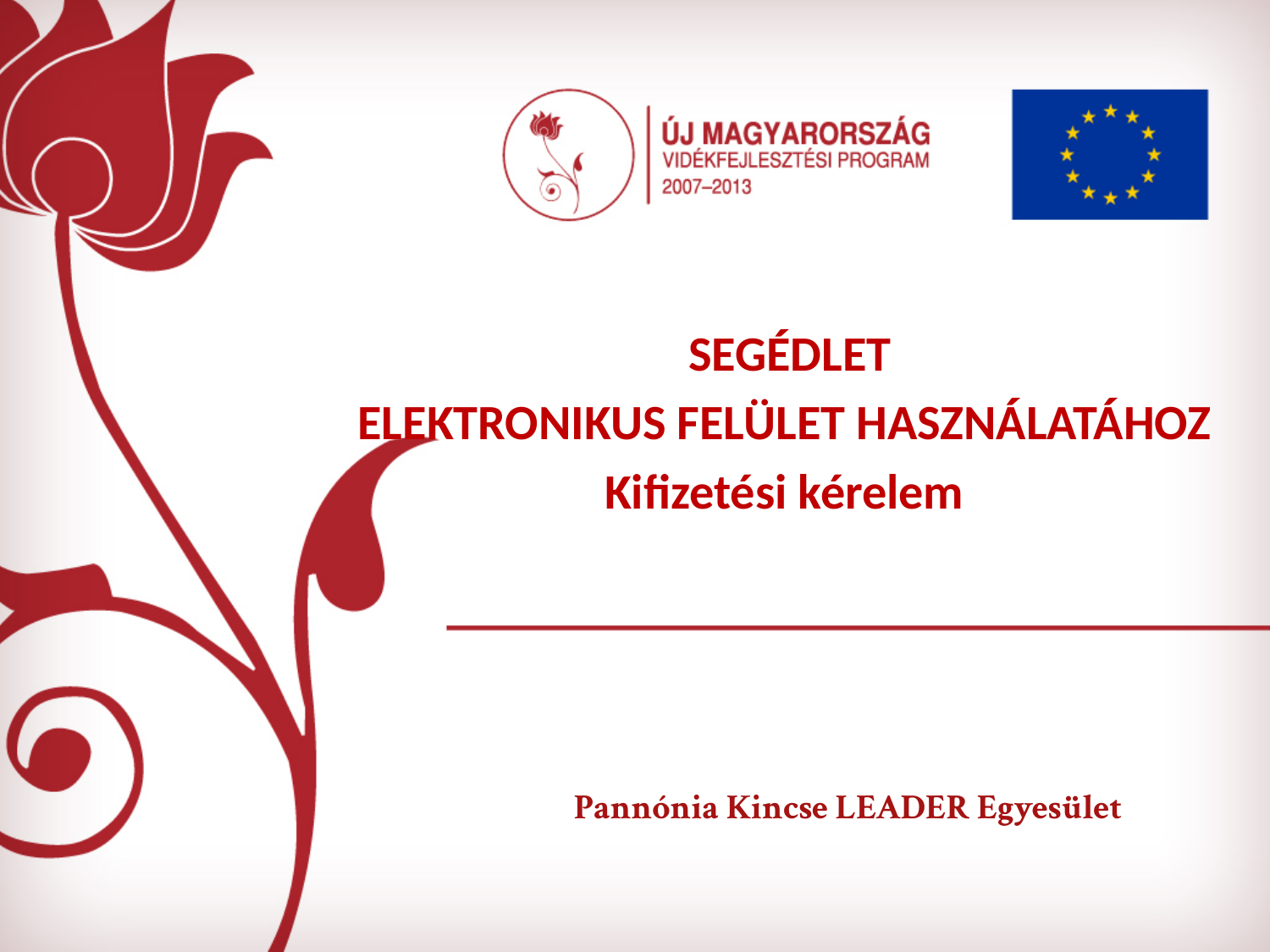

SEGÉDLET
ELEKTRONIKUS FELÜLET HASZNÁLATÁHOZ
Kifizetési kérelem

# Pannónia Kincse LEADER Egyesület